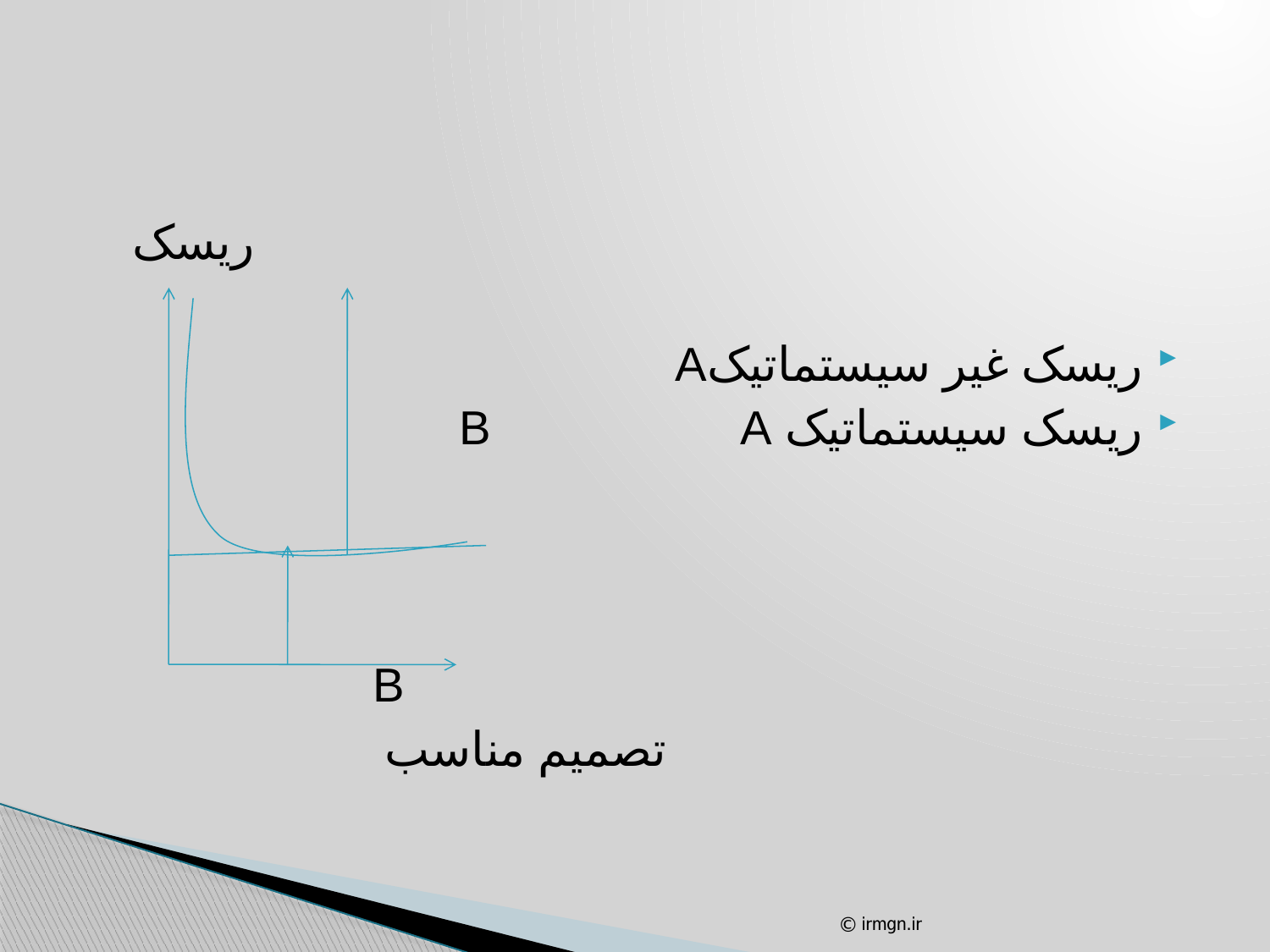

#
                                                                          ریسک
ریسک غیر سیستماتیکA
ریسک سیستماتیک B                   A

                                                              B
                                         تصمیم مناسب

© irmgn.ir